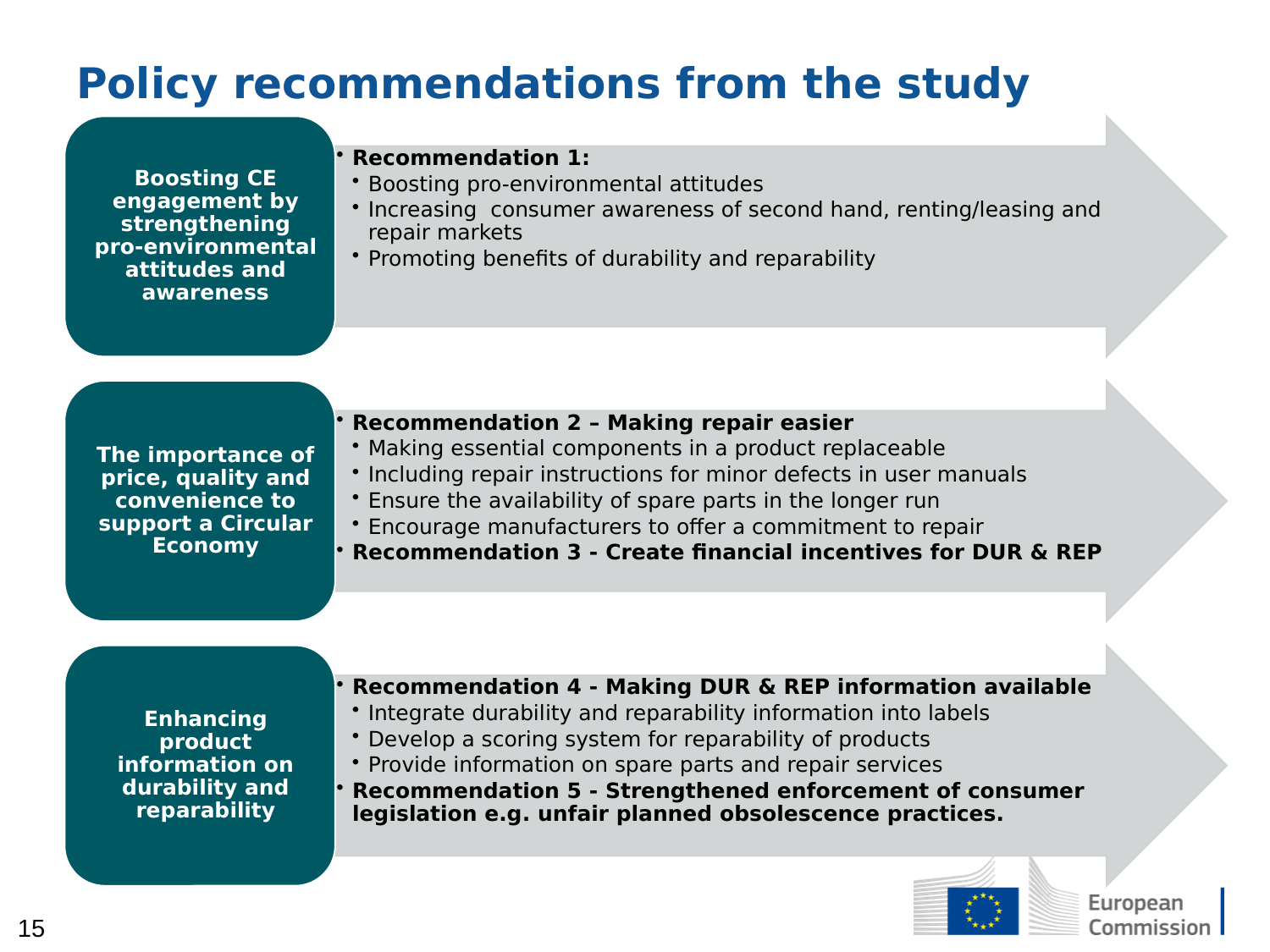

# Policy recommendations from the study
Recommendation 1:
Boosting pro-environmental attitudes
Increasing  consumer awareness of second hand, renting/leasing and repair markets
Promoting benefits of durability and reparability
Boosting CE engagement by strengthening pro-environmental attitudes and awareness
Recommendation 2 – Making repair easier
Making essential components in a product replaceable
Including repair instructions for minor defects in user manuals
Ensure the availability of spare parts in the longer run
Encourage manufacturers to offer a commitment to repair
Recommendation 3 - Create financial incentives for DUR & REP
The importance of price, quality and convenience to support a Circular Economy
Recommendation 4 - Making DUR & REP information available
Integrate durability and reparability information into labels
Develop a scoring system for reparability of products
Provide information on spare parts and repair services
Recommendation 5 - Strengthened enforcement of consumer legislation e.g. unfair planned obsolescence practices.
Enhancing product information on durability and reparability
15